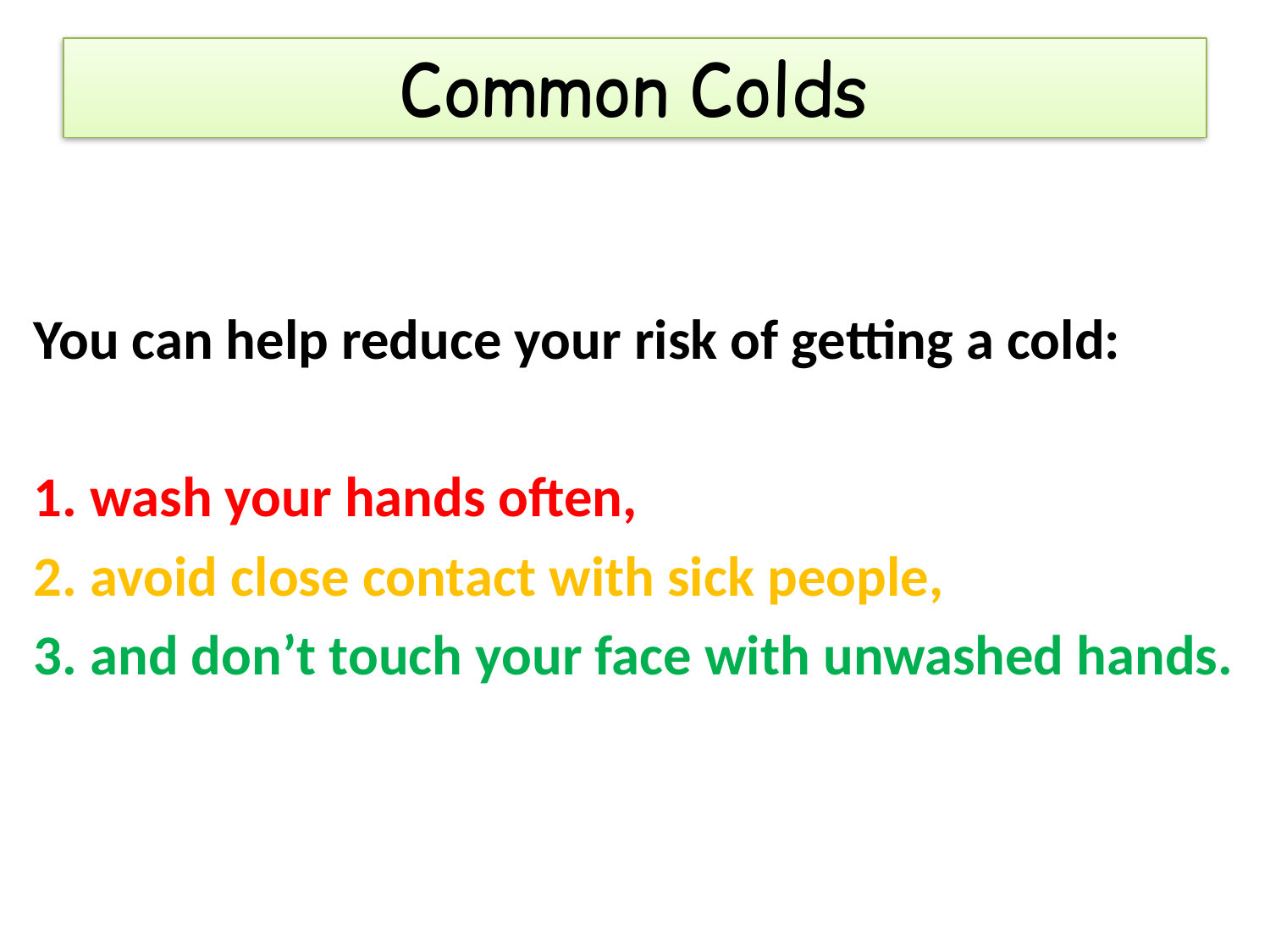

# Common Colds
You can help reduce your risk of getting a cold:

1. wash your hands often,
2. avoid close contact with sick people,
3. and don’t touch your face with unwashed hands.